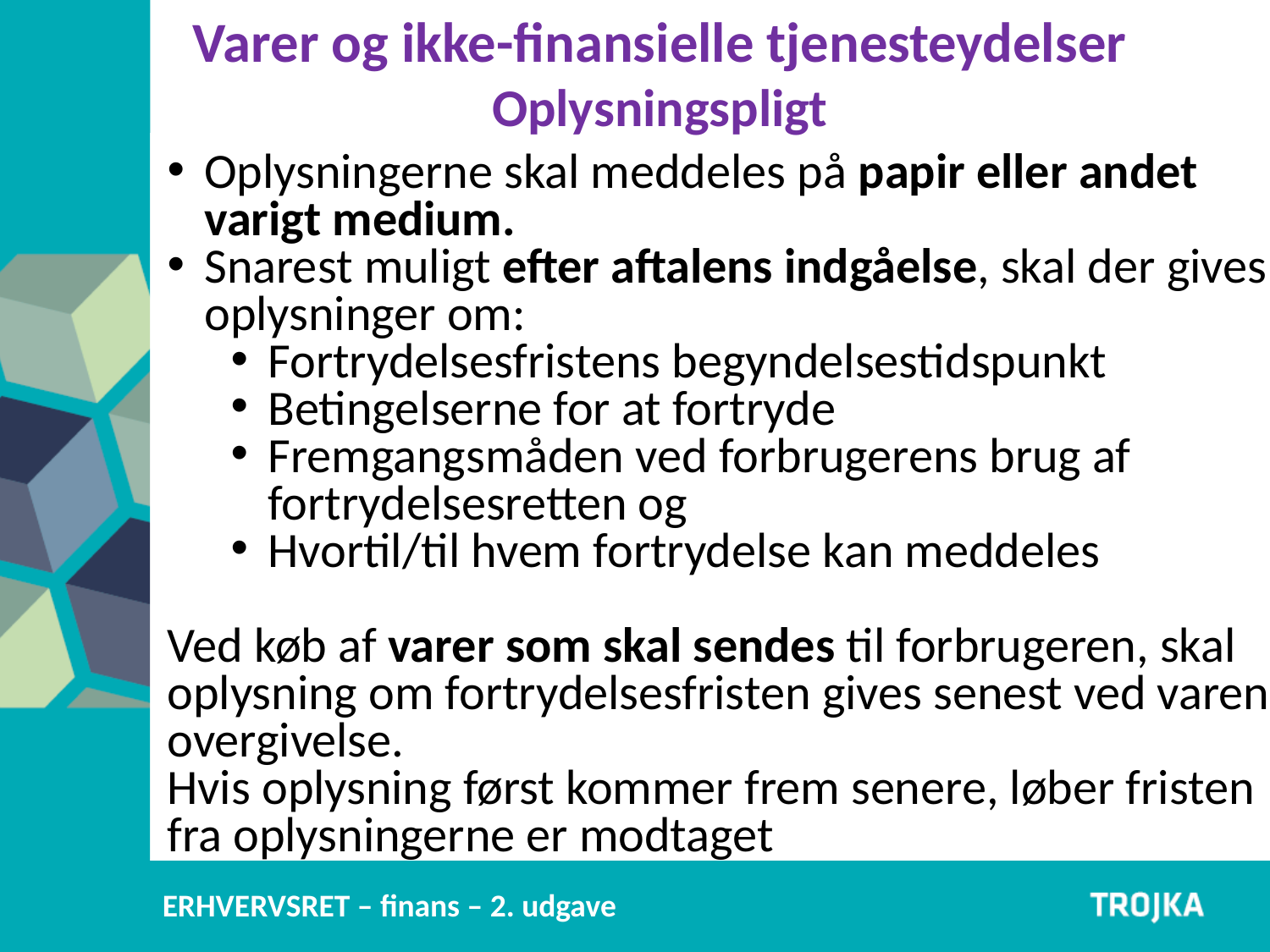

Varer og ikke-finansielle tjenesteydelser
Oplysningspligt
Oplysningerne skal meddeles på papir eller andet varigt medium.
Snarest muligt efter aftalens indgåelse, skal der gives
	oplysninger om:
Fortrydelsesfristens begyndelsestidspunkt
Betingelserne for at fortryde
Fremgangsmåden ved forbrugerens brug af fortrydelsesretten og
Hvortil/til hvem fortrydelse kan meddeles

Ved køb af varer som skal sendes til forbrugeren, skal oplysning om fortrydelsesfristen gives senest ved varens overgivelse.
Hvis oplysning først kommer frem senere, løber fristen fra oplysningerne er modtaget